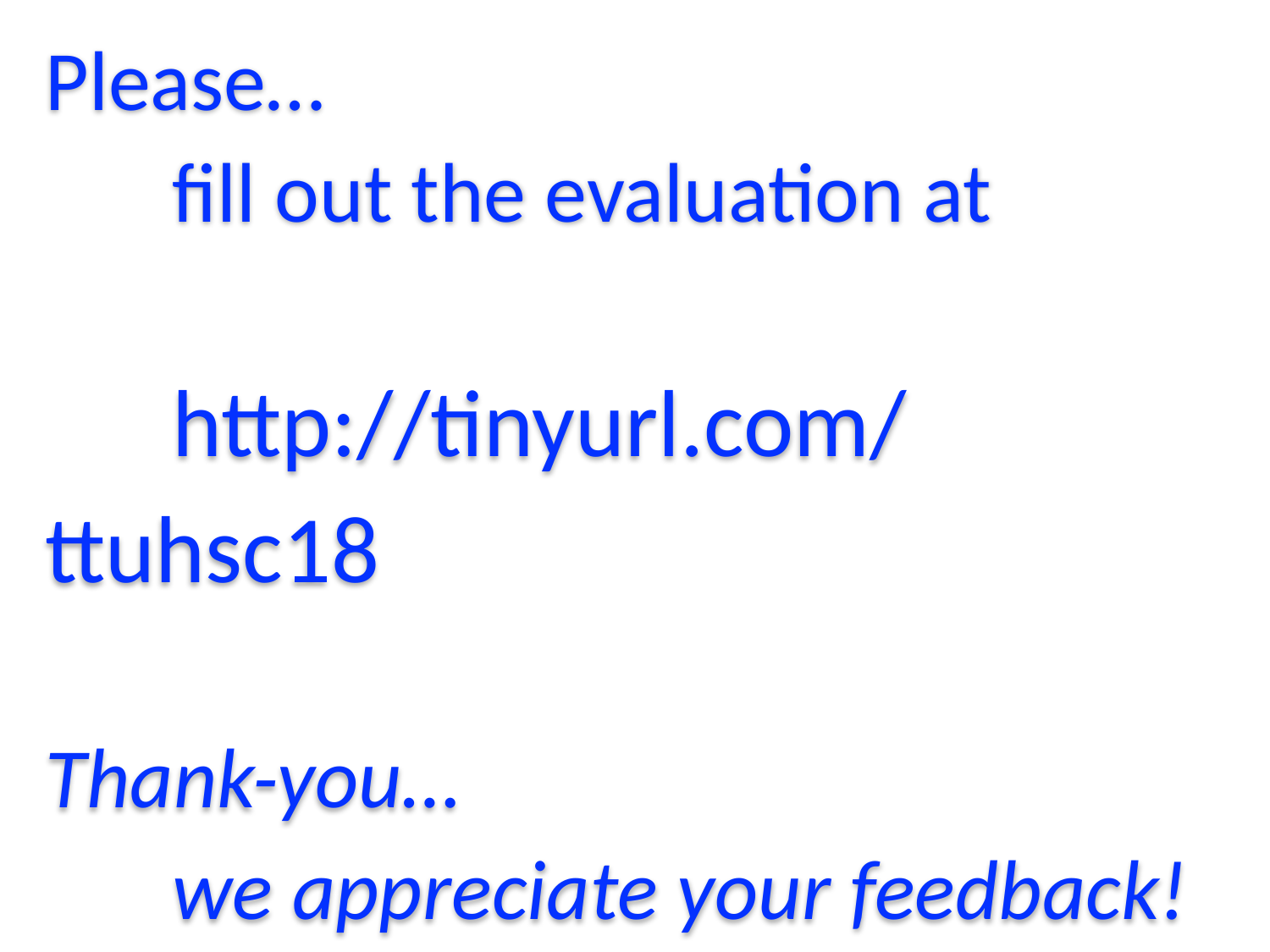

Please…
	fill out the evaluation at

	http://tinyurl.com/ttuhsc18

Thank-you…
	we appreciate your feedback!